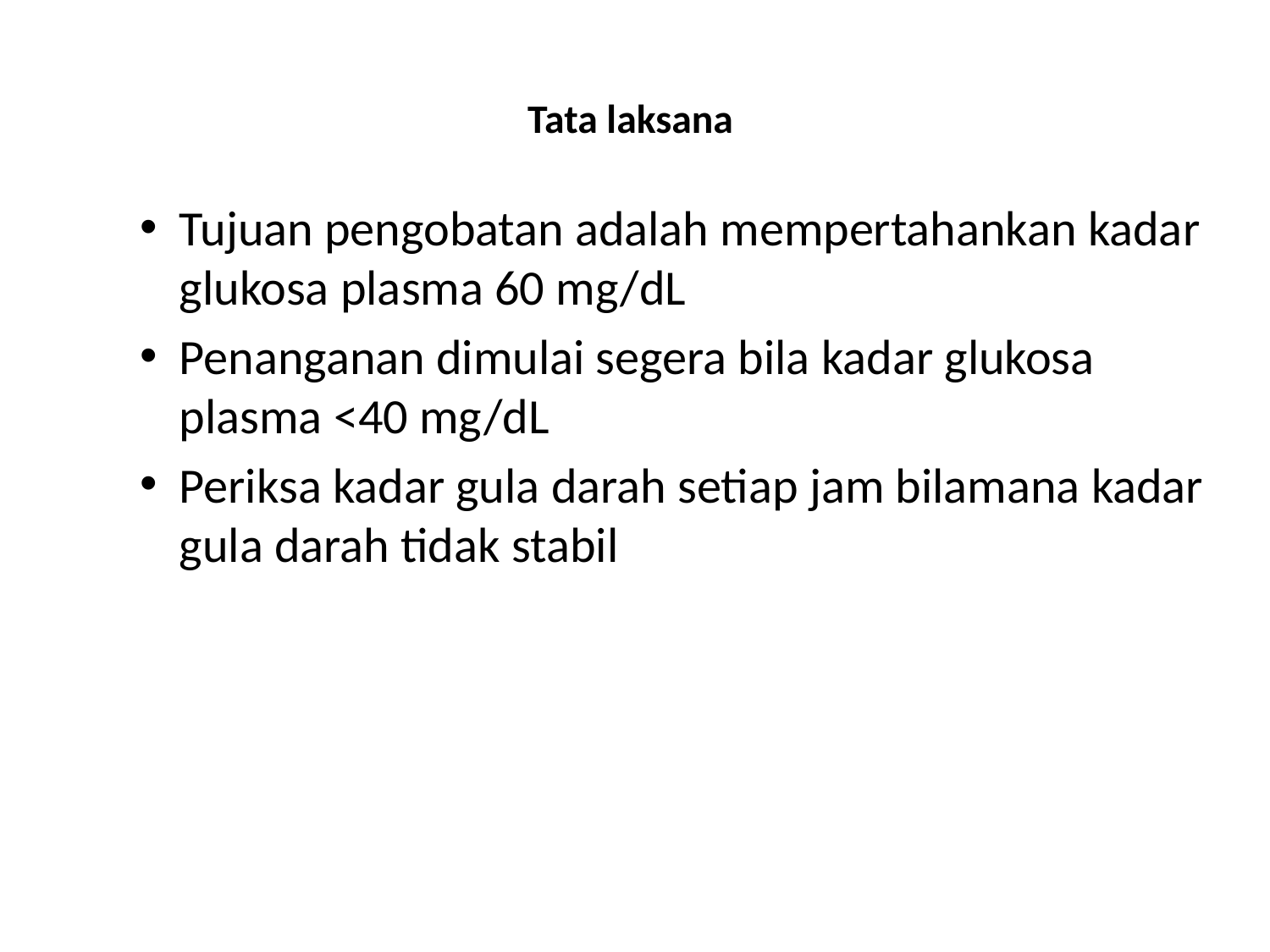

# Tata laksana
Tujuan pengobatan adalah mempertahankan kadar glukosa plasma 60 mg/dL
Penanganan dimulai segera bila kadar glukosa plasma <40 mg/dL
Periksa kadar gula darah setiap jam bilamana kadar gula darah tidak stabil